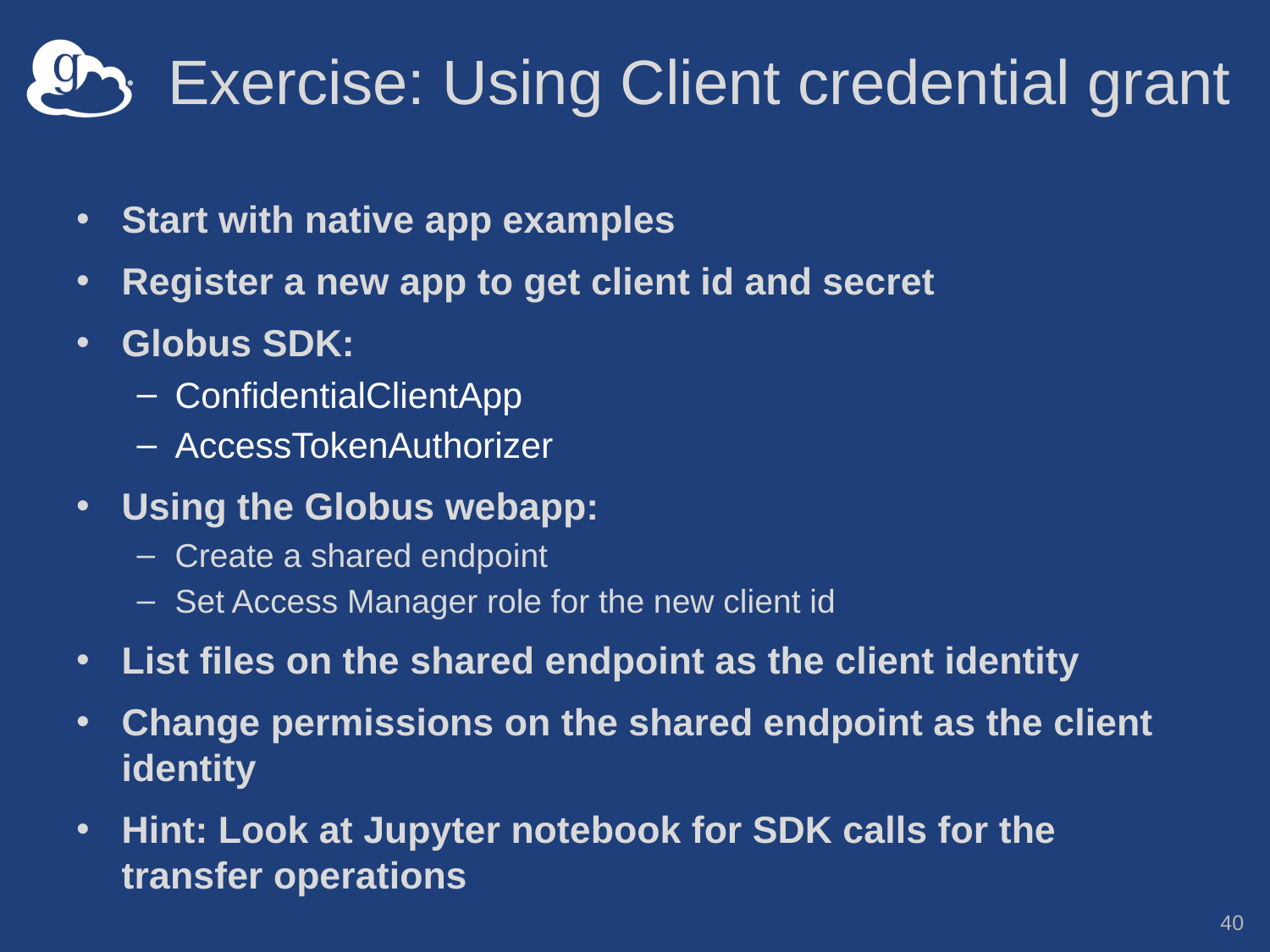

# Exercise: Using Client credential grant
Start with native app examples
Register a new app to get client id and secret
Globus SDK:
ConfidentialClientApp
AccessTokenAuthorizer
Using the Globus webapp:
Create a shared endpoint
Set Access Manager role for the new client id
List files on the shared endpoint as the client identity
Change permissions on the shared endpoint as the client identity
Hint: Look at Jupyter notebook for SDK calls for the transfer operations
40